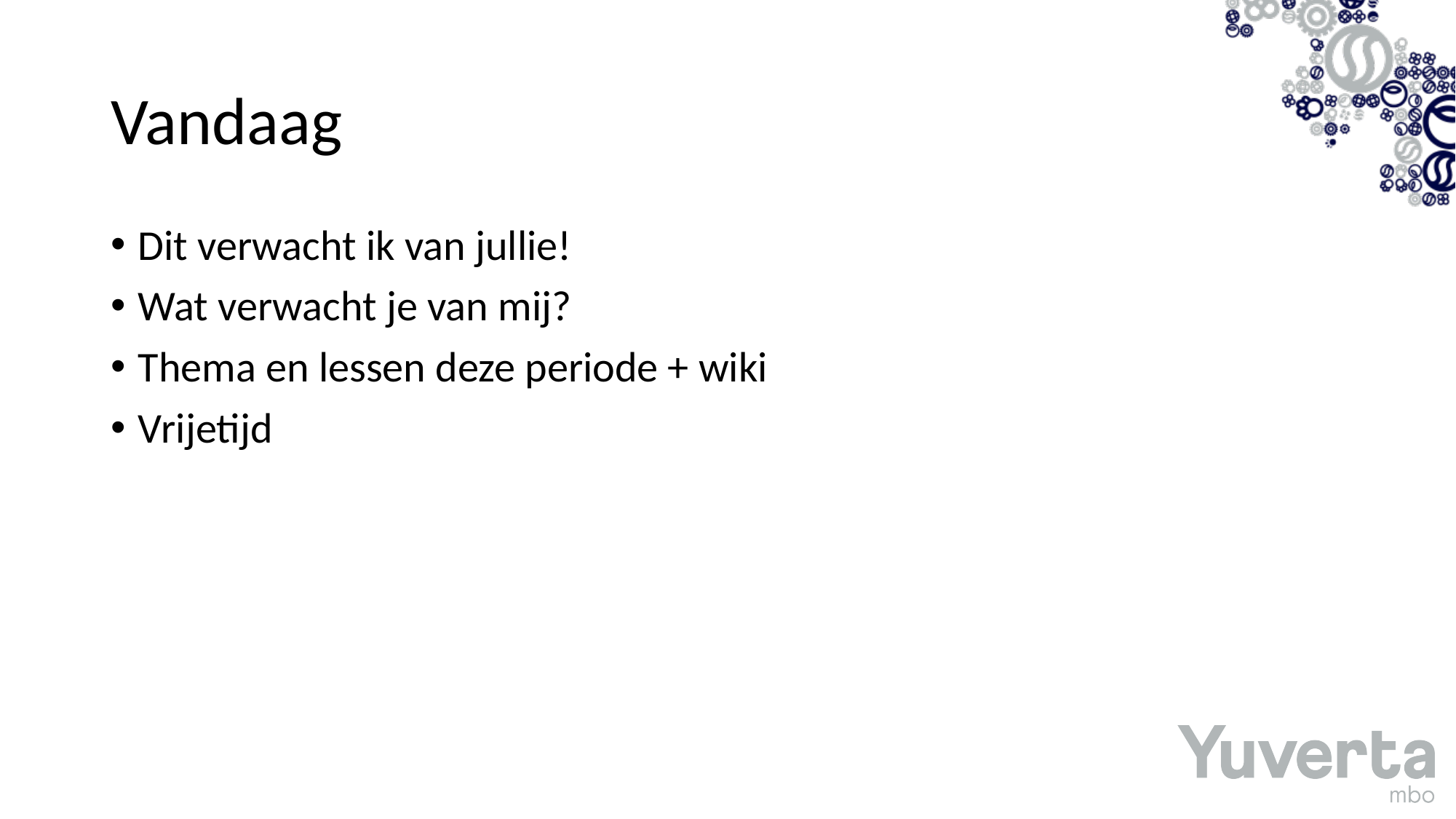

# Vandaag
Dit verwacht ik van jullie!
Wat verwacht je van mij?
Thema en lessen deze periode + wiki
Vrijetijd